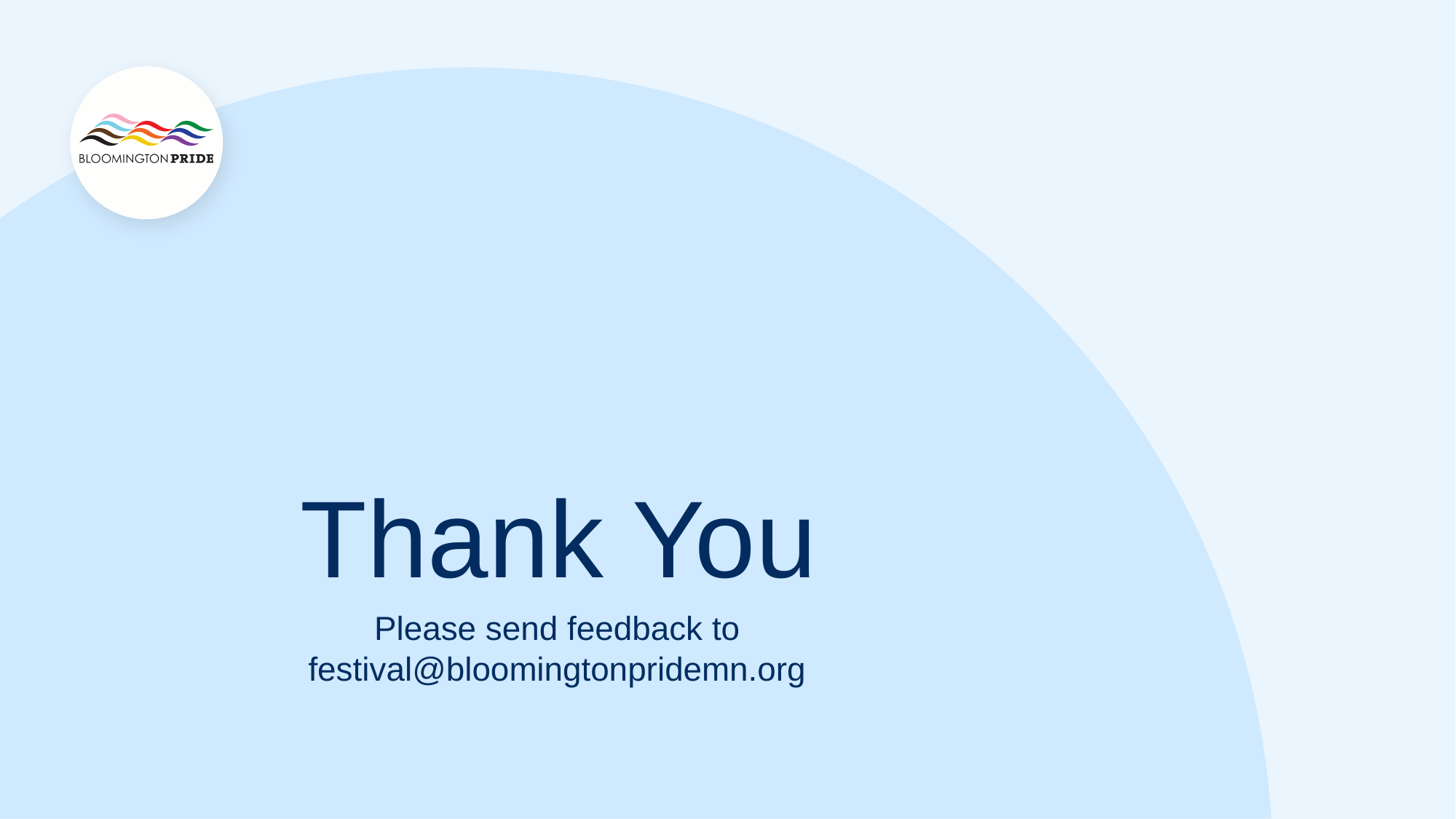

# Thank You
Please send feedback to festival@bloomingtonpridemn.org